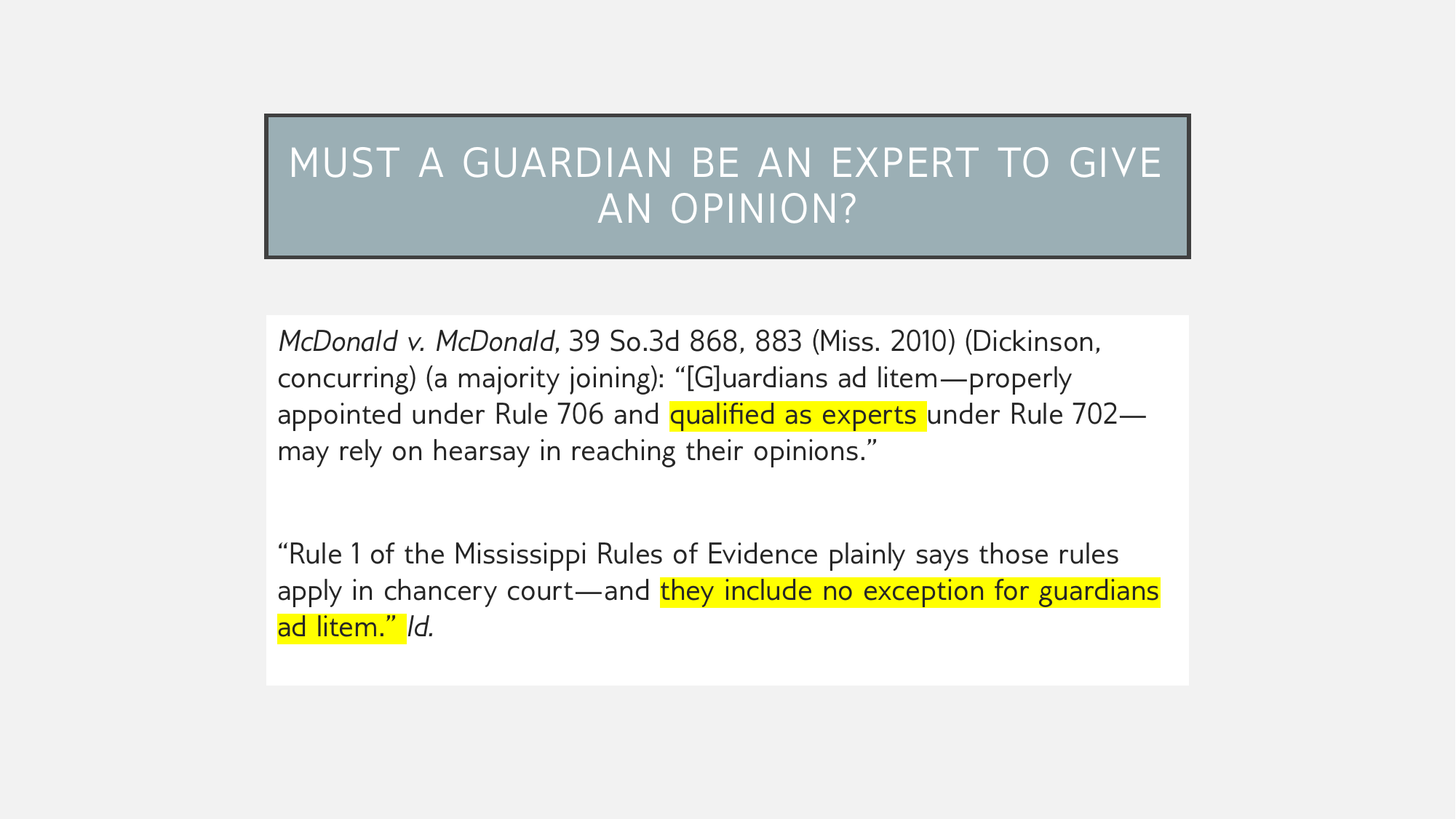

# Must a guardian be an expert to give an opinion?
McDonald v. McDonald, 39 So.3d 868, 883 (Miss. 2010) (Dickinson, concurring) (a majority joining): “[G]uardians ad litem—properly appointed under Rule 706 and qualified as experts under Rule 702—may rely on hearsay in reaching their opinions.”

“Rule 1 of the Mississippi Rules of Evidence plainly says those rules apply in chancery court—and they include no exception for guardians ad litem.” Id.